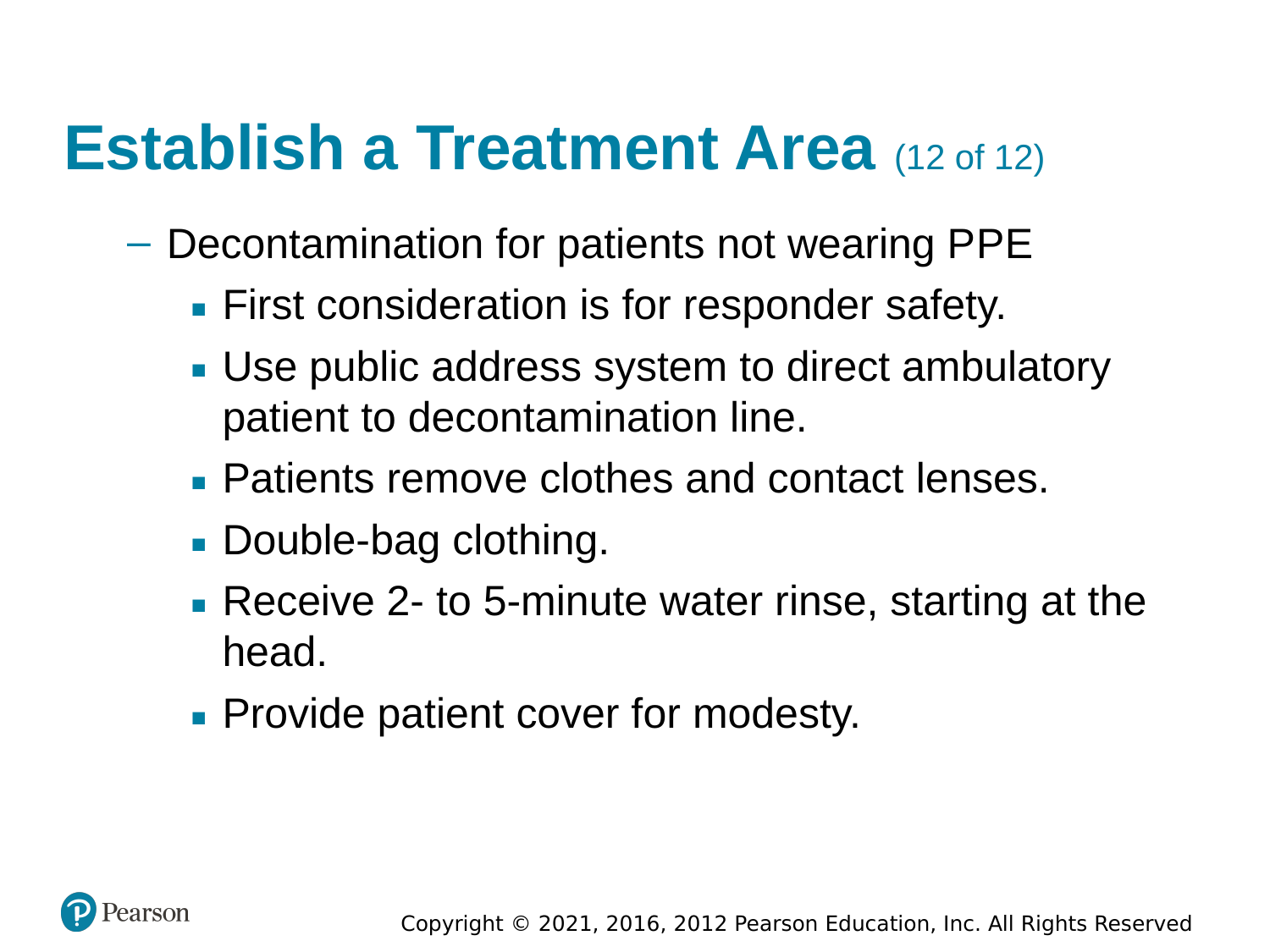

# Establish a Treatment Area (12 of 12)
Decontamination for patients not wearing P P E
First consideration is for responder safety.
Use public address system to direct ambulatory patient to decontamination line.
Patients remove clothes and contact lenses.
Double-bag clothing.
Receive 2- to 5-minute water rinse, starting at the head.
Provide patient cover for modesty.